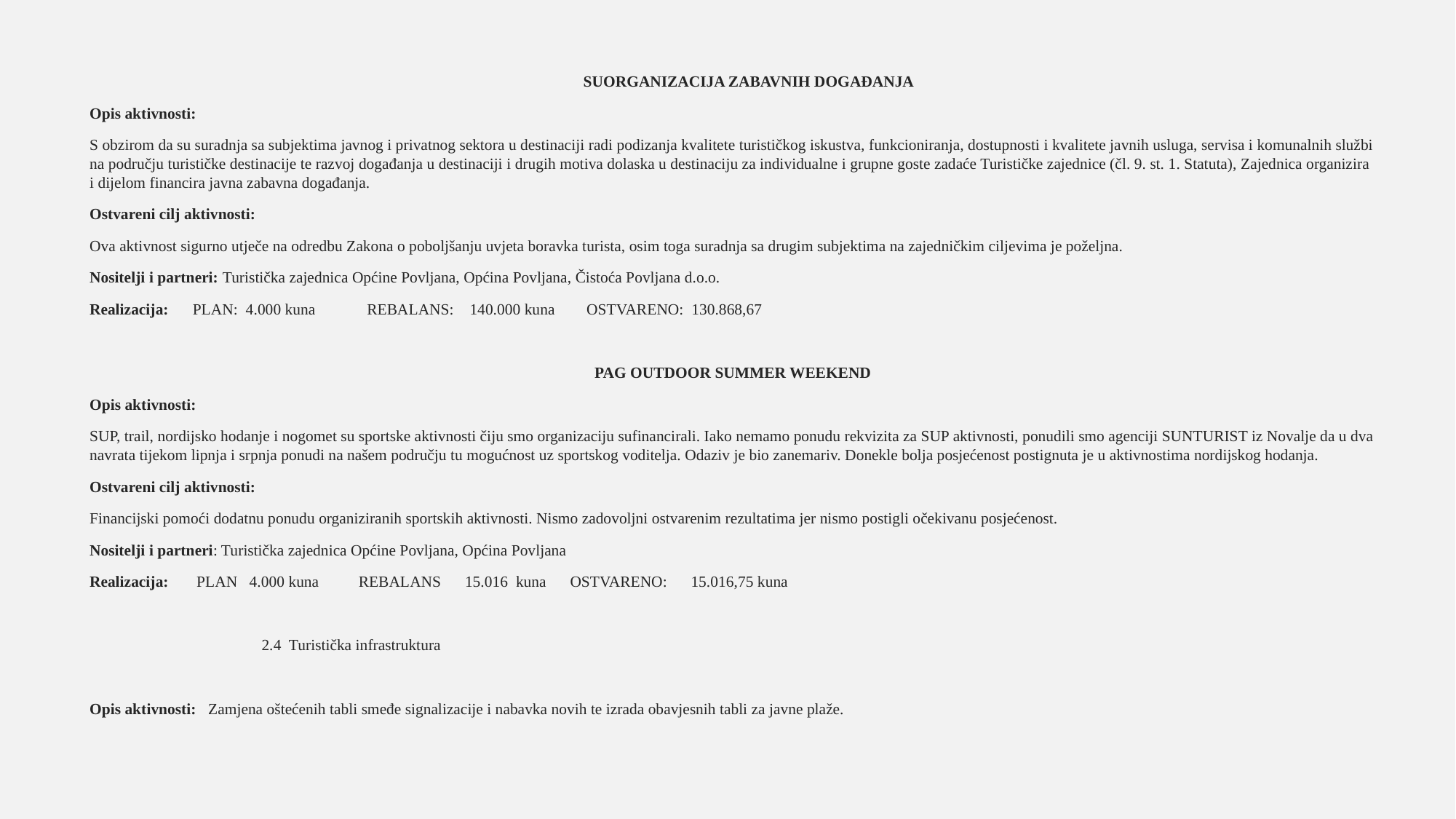

SUORGANIZACIJA ZABAVNIH DOGAĐANJA
Opis aktivnosti:
S obzirom da su suradnja sa subjektima javnog i privatnog sektora u destinaciji radi podizanja kvalitete turističkog iskustva, funkcioniranja, dostupnosti i kvalitete javnih usluga, servisa i komunalnih službi na području turističke destinacije te razvoj događanja u destinaciji i drugih motiva dolaska u destinaciju za individualne i grupne goste zadaće Turističke zajednice (čl. 9. st. 1. Statuta), Zajednica organizira i dijelom financira javna zabavna događanja.
Ostvareni cilj aktivnosti:
Ova aktivnost sigurno utječe na odredbu Zakona o poboljšanju uvjeta boravka turista, osim toga suradnja sa drugim subjektima na zajedničkim ciljevima je poželjna.
Nositelji i partneri: Turistička zajednica Općine Povljana, Općina Povljana, Čistoća Povljana d.o.o.
Realizacija:      PLAN:  4.000 kuna             REBALANS:    140.000 kuna        OSTVARENO:  130.868,67

PAG OUTDOOR SUMMER WEEKEND
Opis aktivnosti:
SUP, trail, nordijsko hodanje i nogomet su sportske aktivnosti čiju smo organizaciju sufinancirali. Iako nemamo ponudu rekvizita za SUP aktivnosti, ponudili smo agenciji SUNTURIST iz Novalje da u dva navrata tijekom lipnja i srpnja ponudi na našem području tu mogućnost uz sportskog voditelja. Odaziv je bio zanemariv. Donekle bolja posjećenost postignuta je u aktivnostima nordijskog hodanja.
Ostvareni cilj aktivnosti:
Financijski pomoći dodatnu ponudu organiziranih sportskih aktivnosti. Nismo zadovoljni ostvarenim rezultatima jer nismo postigli očekivanu posjećenost.
Nositelji i partneri: Turistička zajednica Općine Povljana, Općina Povljana
Realizacija:       PLAN   4.000 kuna          REBALANS      15.016  kuna      OSTVARENO:      15.016,75 kuna

                                           2.4  Turistička infrastruktura

Opis aktivnosti:   Zamjena oštećenih tabli smeđe signalizacije i nabavka novih te izrada obavjesnih tabli za javne plaže.